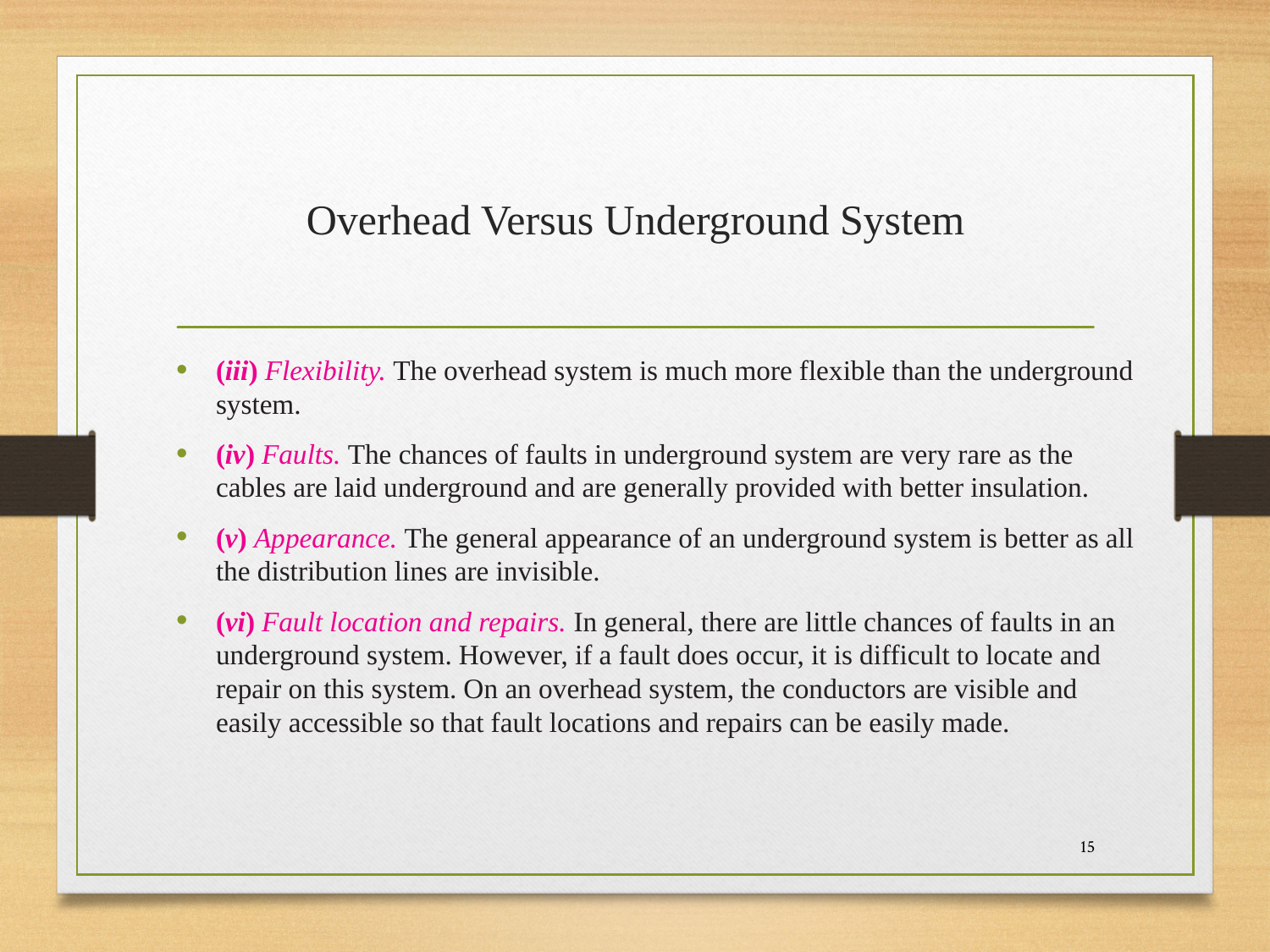

# Overhead Versus Underground System
(iii) Flexibility. The overhead system is much more flexible than the underground system.
(iv) Faults. The chances of faults in underground system are very rare as the cables are laid underground and are generally provided with better insulation.
(v) Appearance. The general appearance of an underground system is better as all the distribution lines are invisible.
(vi) Fault location and repairs. In general, there are little chances of faults in an underground system. However, if a fault does occur, it is difficult to locate and repair on this system. On an overhead system, the conductors are visible and easily accessible so that fault locations and repairs can be easily made.
15